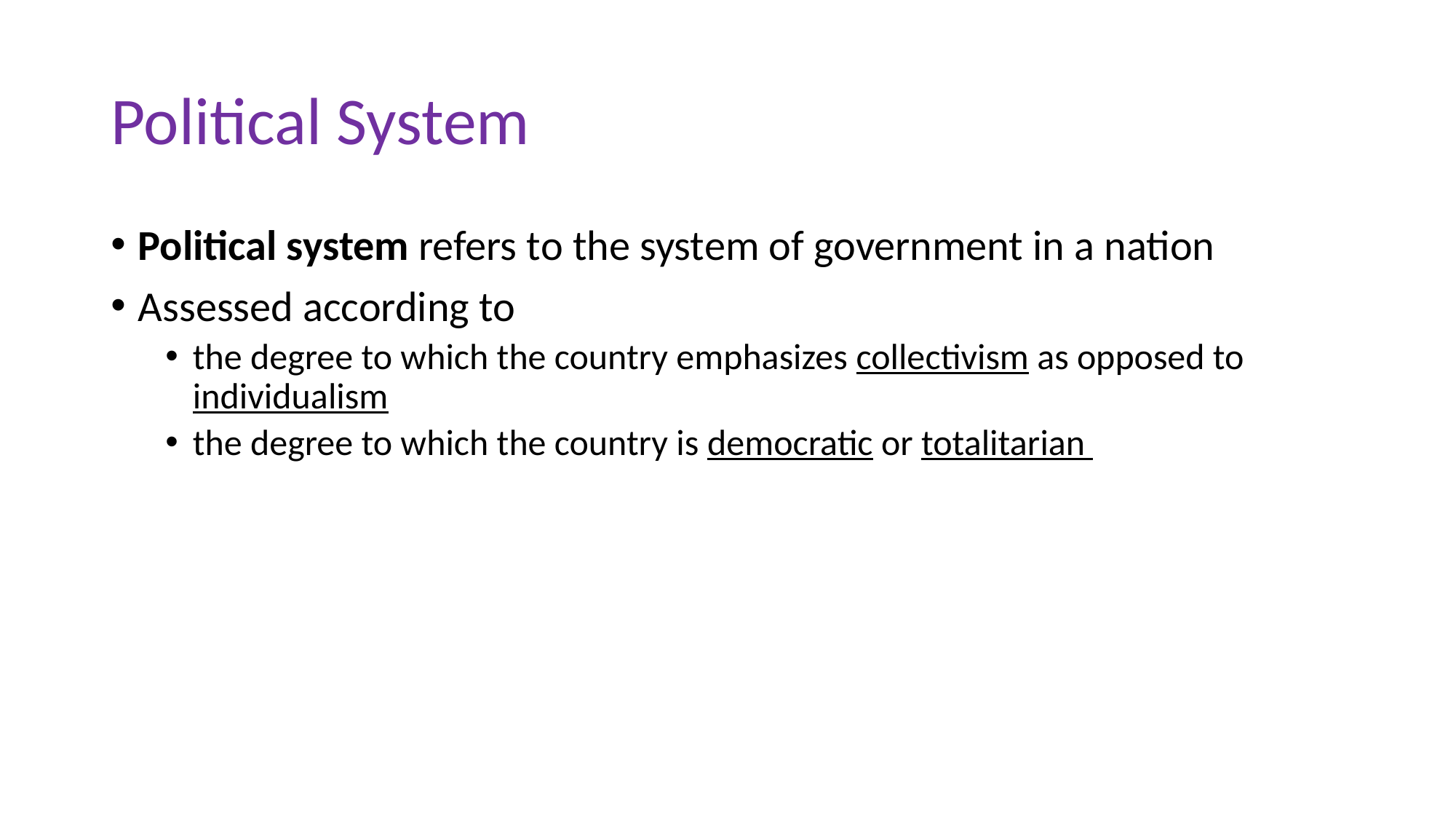

# Political System
Political system refers to the system of government in a nation
Assessed according to
the degree to which the country emphasizes collectivism as opposed to individualism
the degree to which the country is democratic or totalitarian